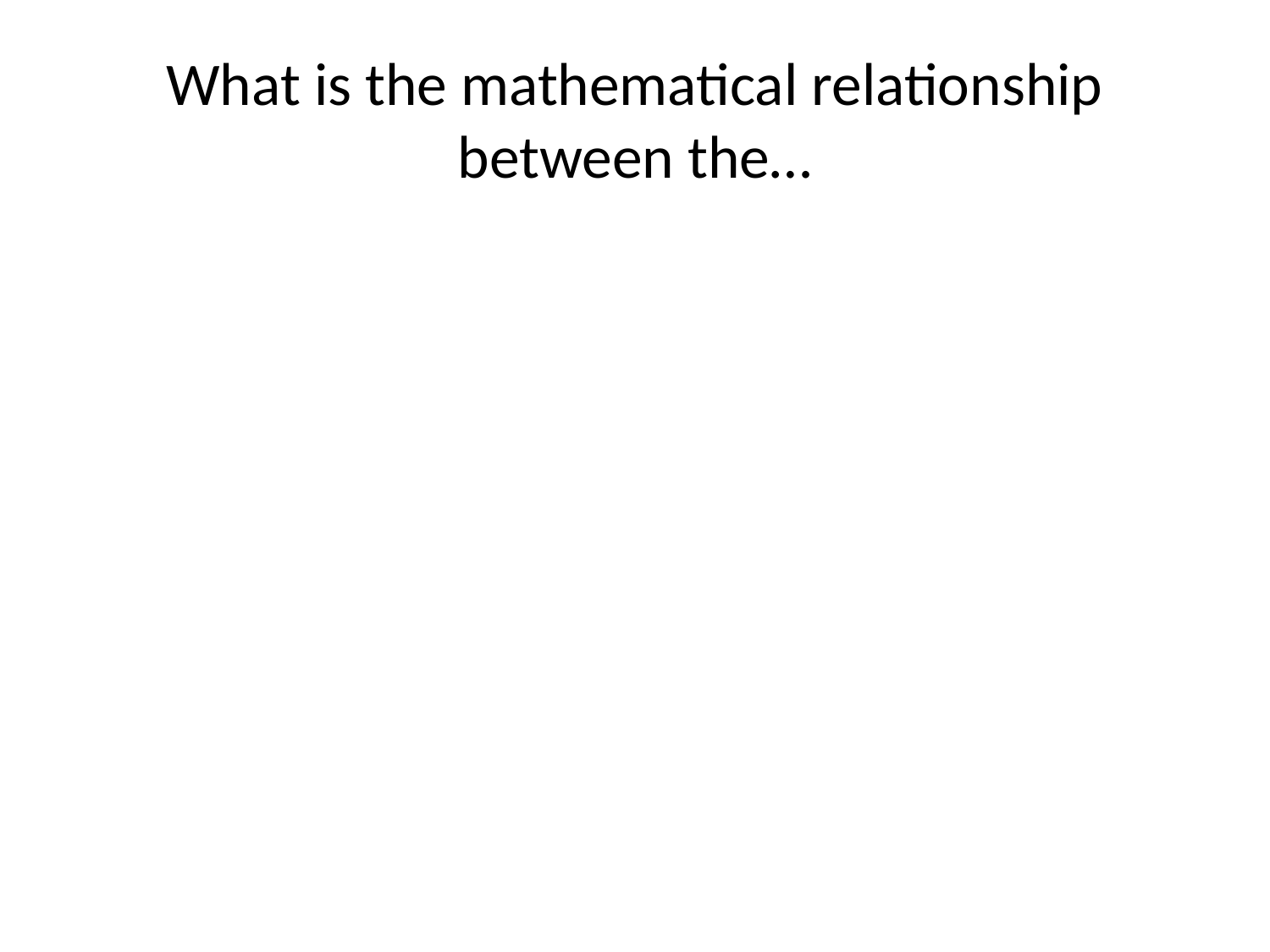

# What is the mathematical relationship between the…